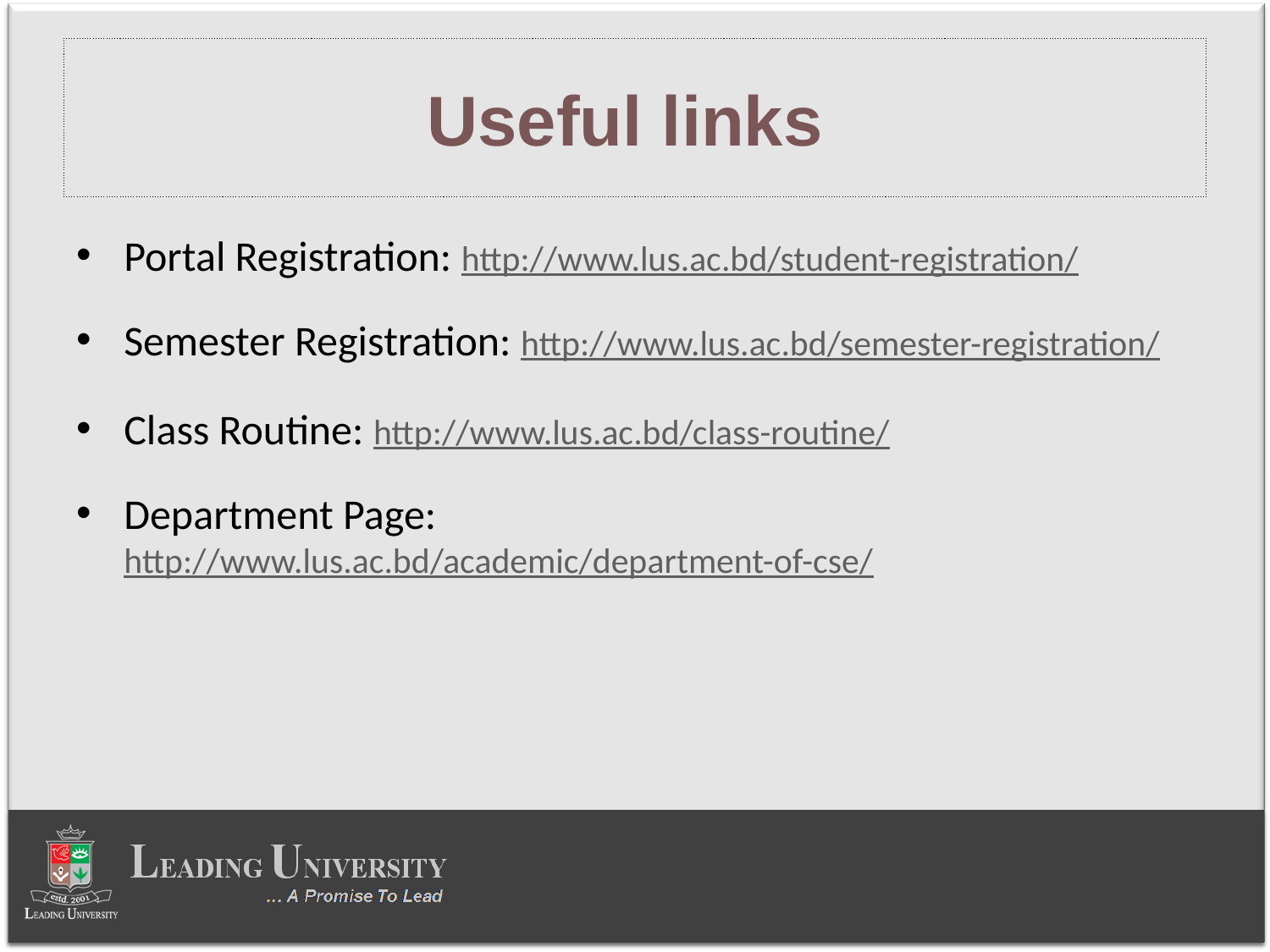

# Useful links
Portal Registration: http://www.lus.ac.bd/student-registration/

Semester Registration: http://www.lus.ac.bd/semester-registration/

Class Routine: http://www.lus.ac.bd/class-routine/

Department Page: http://www.lus.ac.bd/academic/department-of-cse/